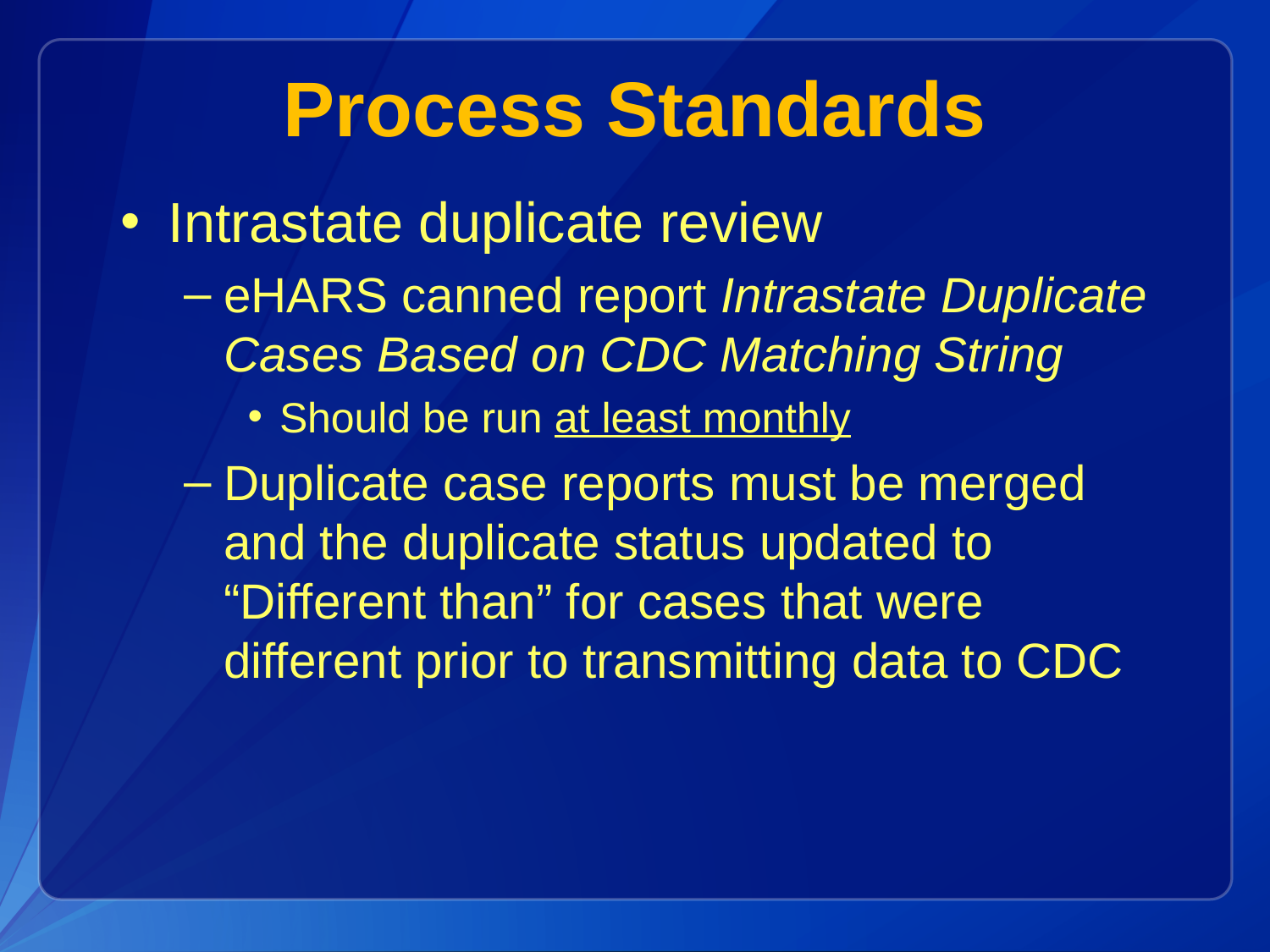

# Process Standards
Intrastate duplicate review
eHARS canned report Intrastate Duplicate Cases Based on CDC Matching String
Should be run at least monthly
Duplicate case reports must be merged and the duplicate status updated to “Different than” for cases that were different prior to transmitting data to CDC